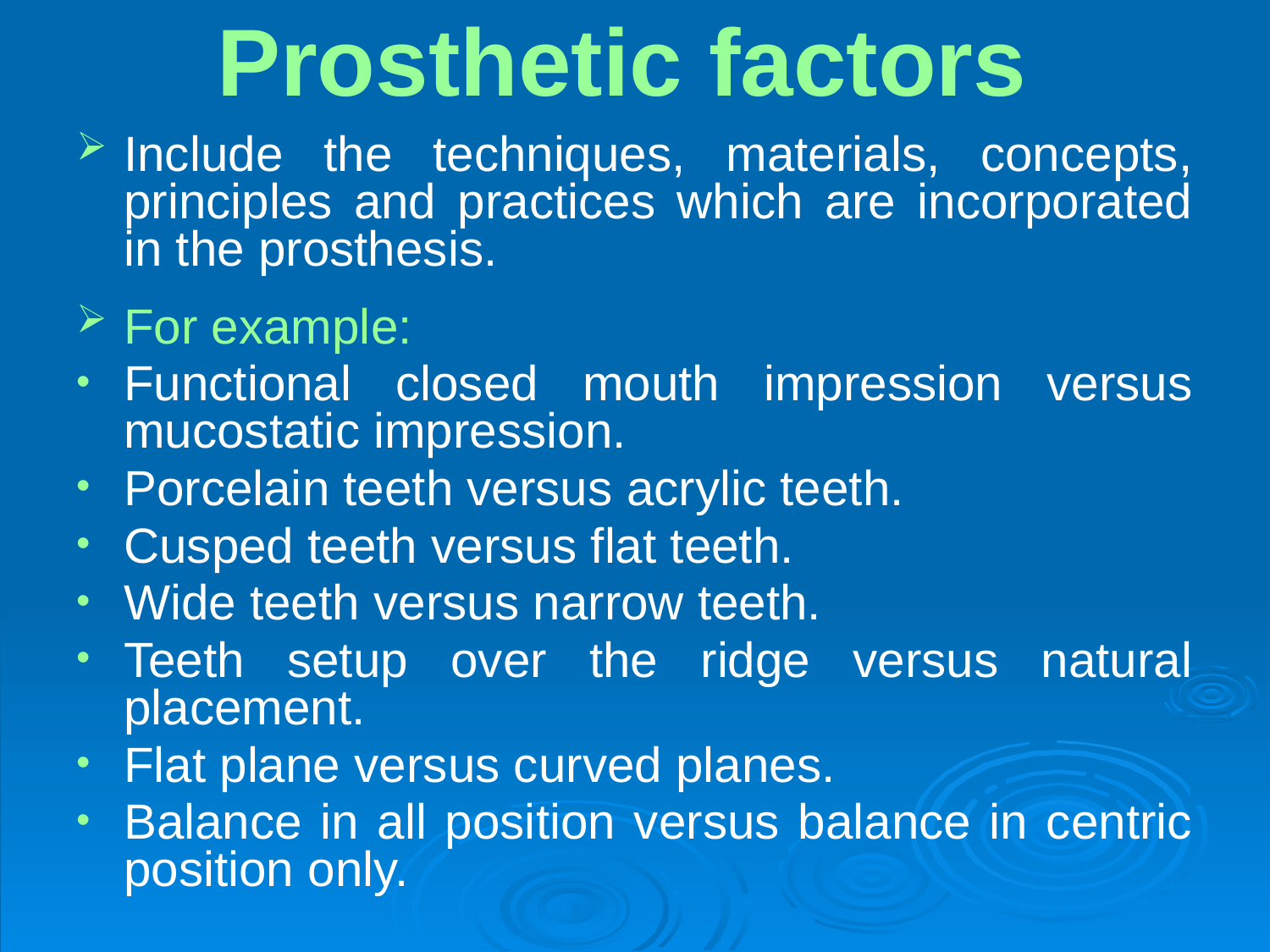

# Prosthetic factors
Include the techniques, materials, concepts, principles and practices which are incorporated in the prosthesis.

For example:
Functional closed mouth impression versus mucostatic impression.
Porcelain teeth versus acrylic teeth.
Cusped teeth versus flat teeth.
Wide teeth versus narrow teeth.
Teeth setup over the ridge versus natural placement.
Flat plane versus curved planes.
Balance in all position versus balance in centric position only.